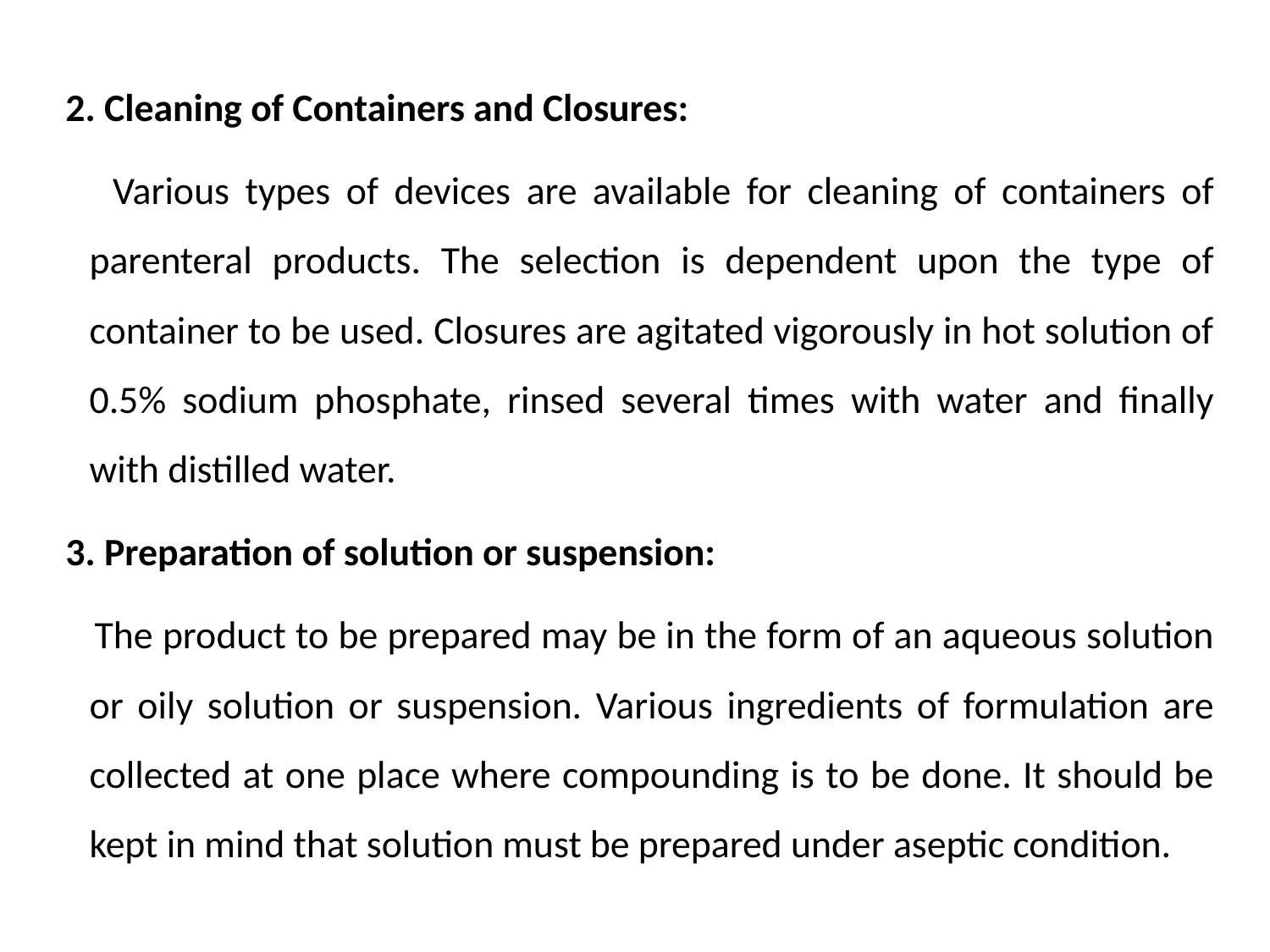

2. Cleaning of Containers and Closures:
   Various types of devices are available for cleaning of containers of parenteral products. The selection is dependent upon the type of container to be used. Closures are agitated vigorously in hot solution of 0.5% sodium phosphate, rinsed several times with water and finally with distilled water.
3. Preparation of solution or suspension:
   The product to be prepared may be in the form of an aqueous solution or oily solution or suspension. Various ingredients of formulation are collected at one place where compounding is to be done. It should be kept in mind that solution must be prepared under aseptic condition.